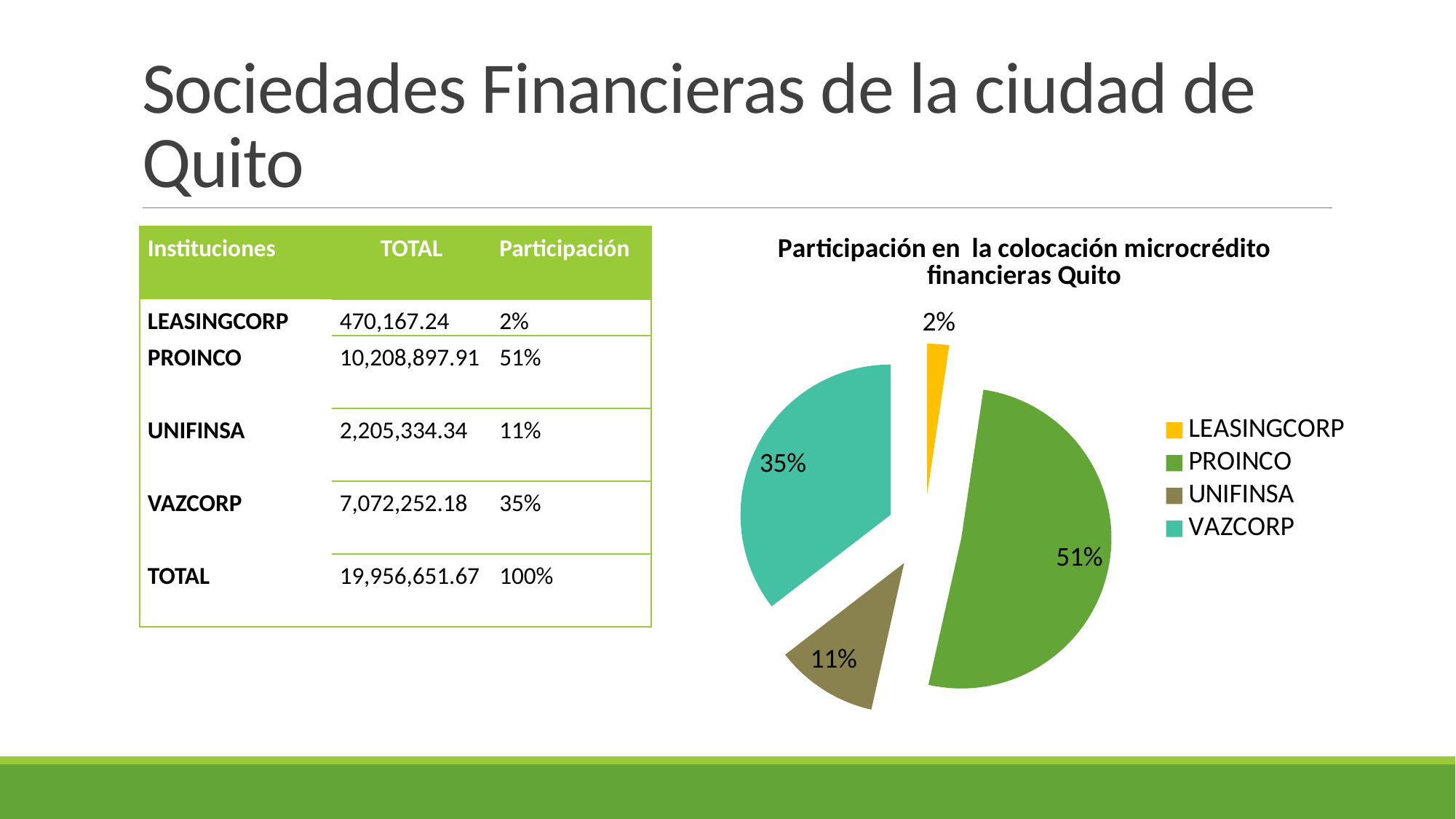

# Sociedades Financieras de la ciudad de Quito

[unsupported chart]

| Instituciones | TOTAL | Participación |
| --- | --- | --- |
| LEASINGCORP | 470,167.24 | 2% |
| PROINCO | 10,208,897.91 | 51% |
| UNIFINSA | 2,205,334.34 | 11% |
| VAZCORP | 7,072,252.18 | 35% |
| TOTAL | 19,956,651.67 | 100% |